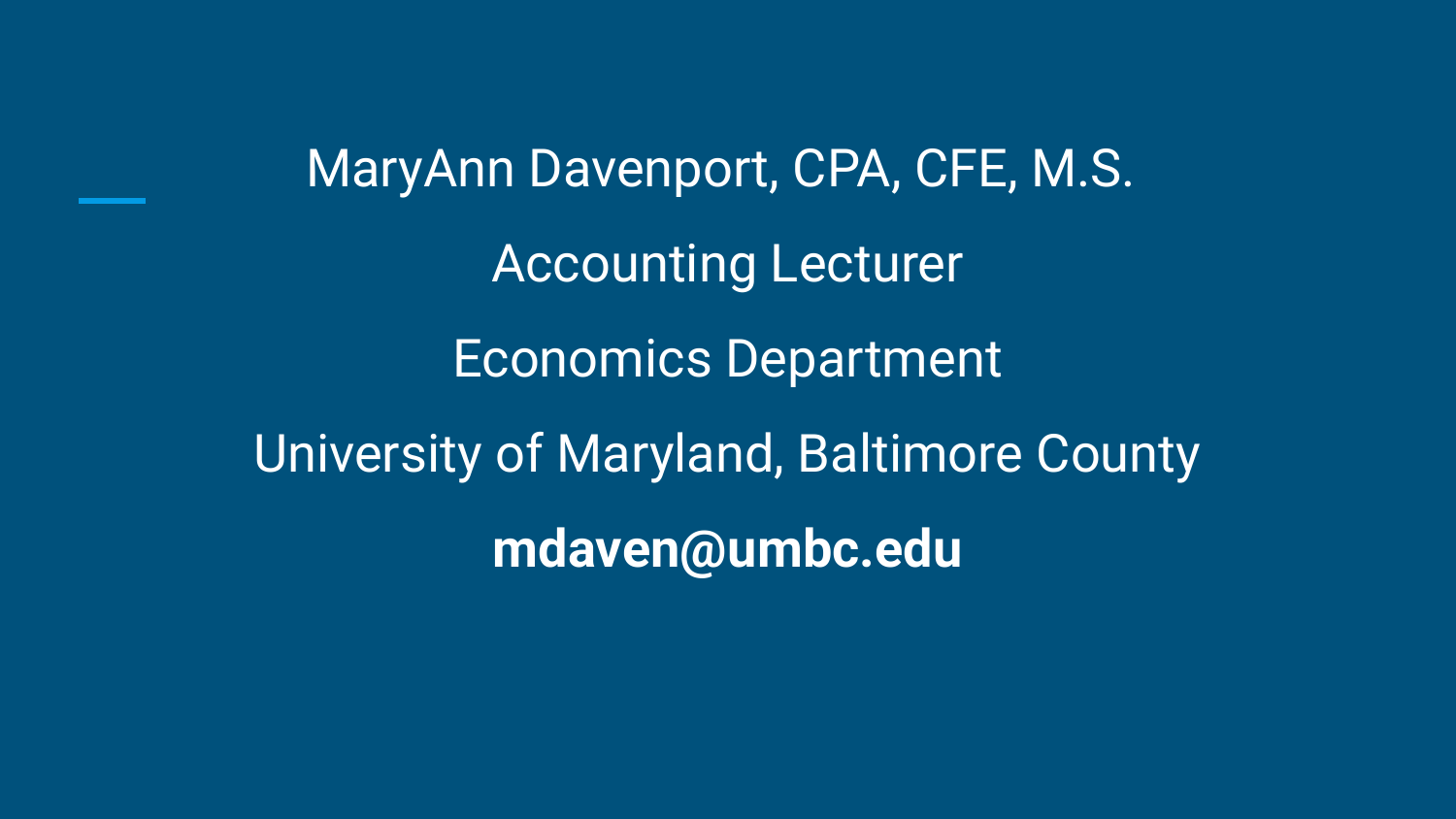

MaryAnn Davenport, CPA, CFE, M.S.
Accounting Lecturer
Economics Department
University of Maryland, Baltimore County
mdaven@umbc.edu